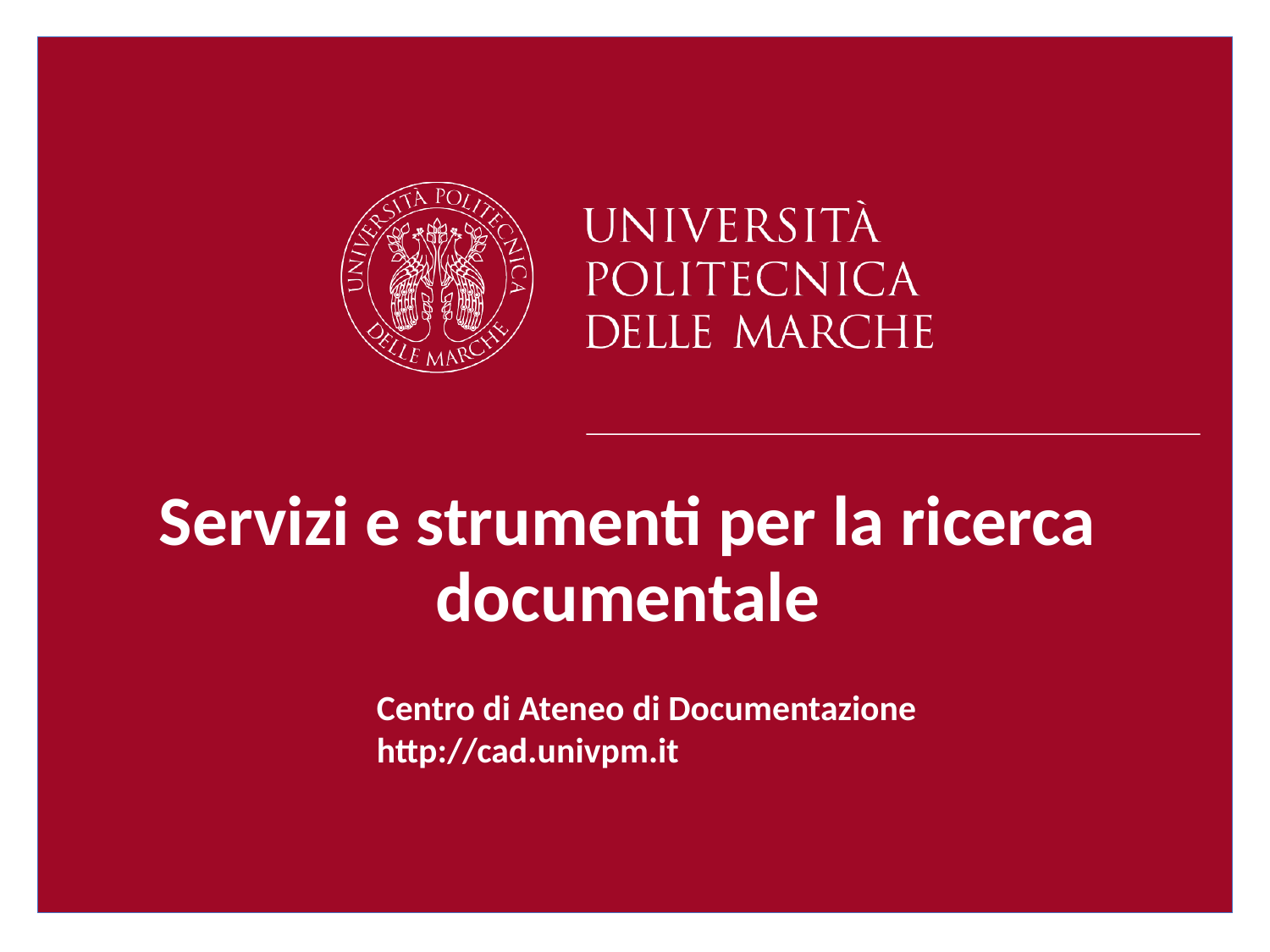

Servizi e strumenti per la ricerca documentale
Centro di Ateneo di Documentazione
http://cad.univpm.it